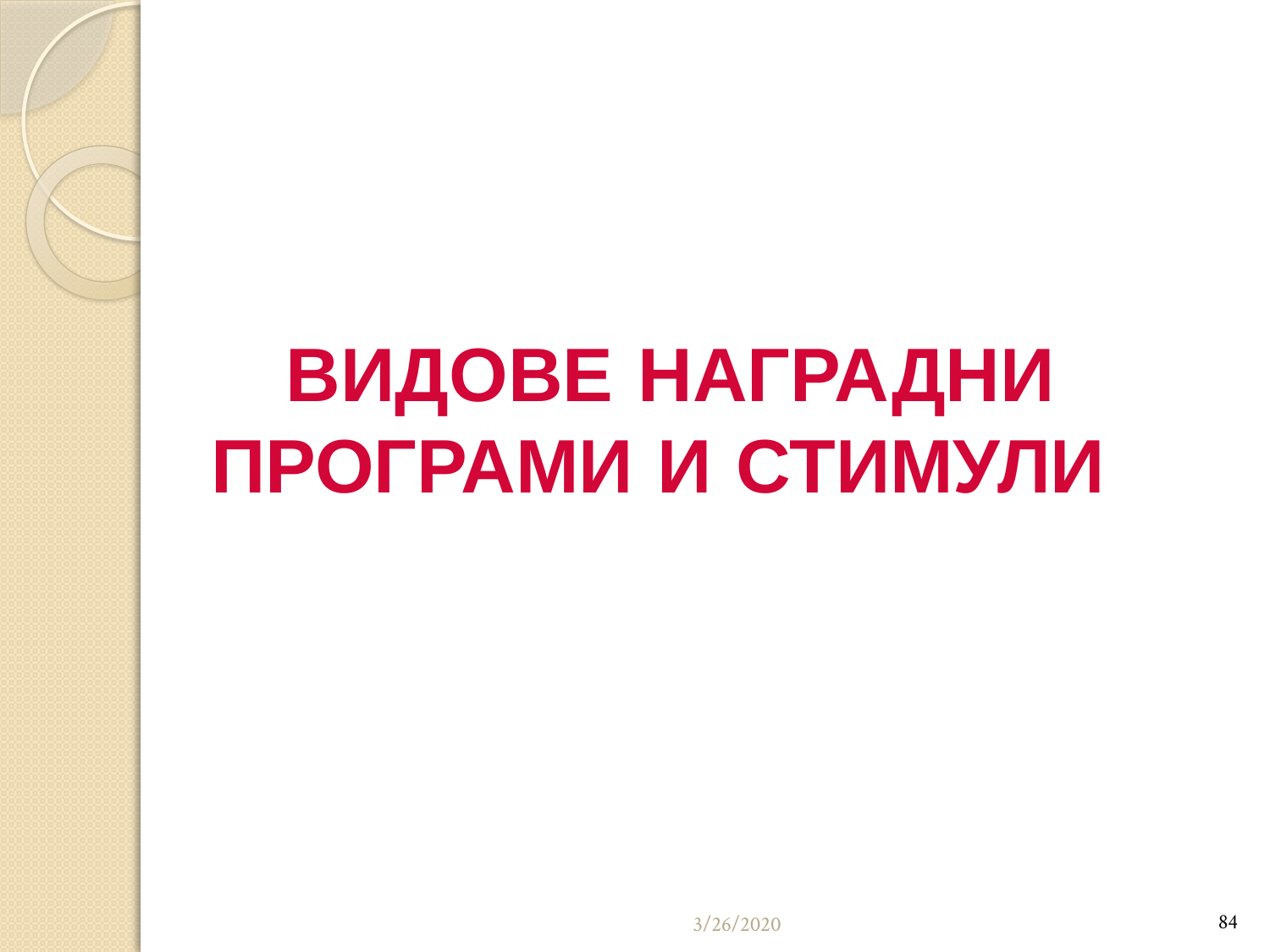

# ВИДОВЕ НАГРАДНИ ПРОГРАМИ И СТИМУЛИ
3/26/2020
84